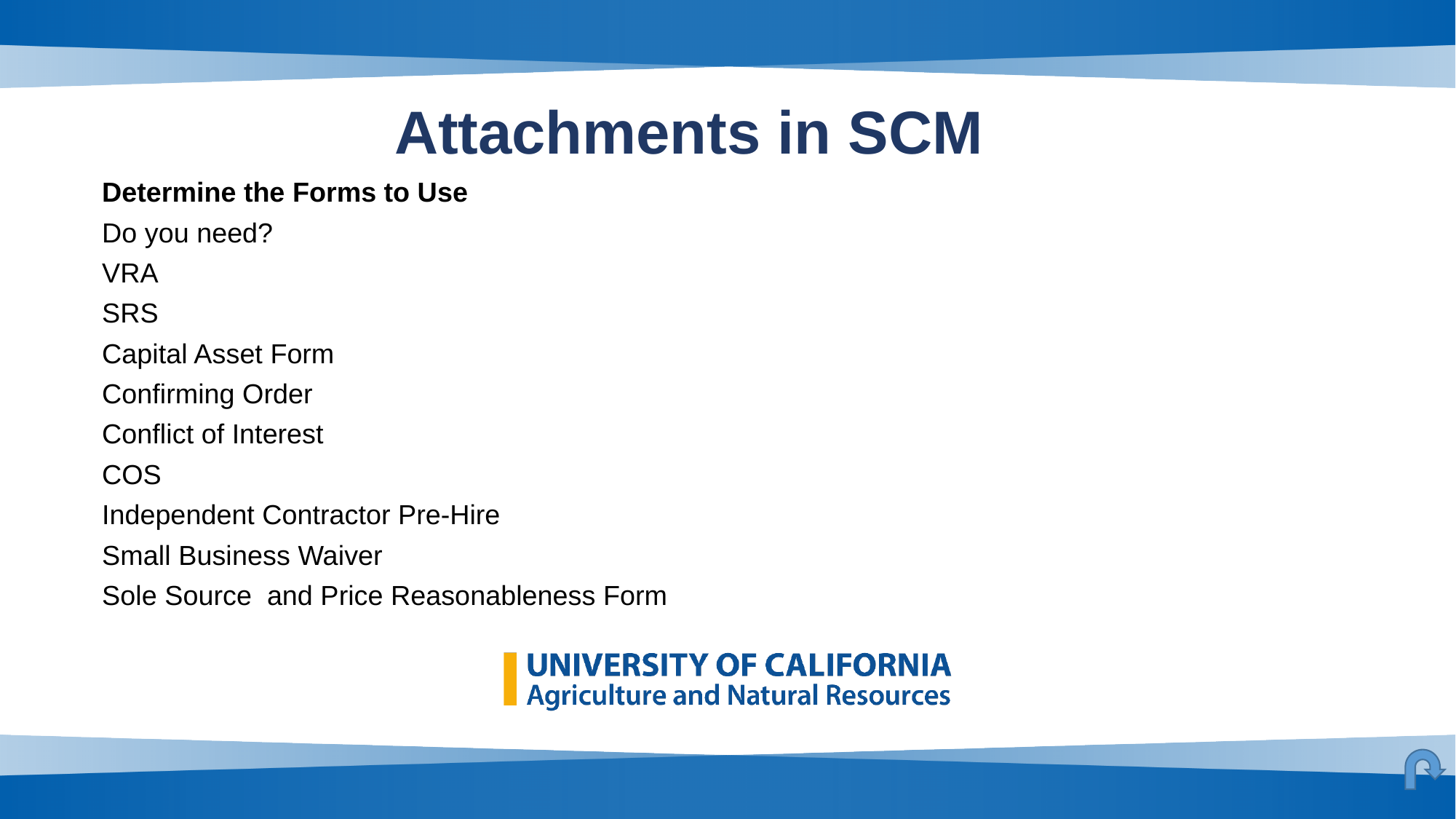

# Attachments in SCM
Determine the Forms to Use
Do you need?
VRA
SRS
Capital Asset Form
Confirming Order
Conflict of Interest
COS
Independent Contractor Pre-Hire
Small Business Waiver
Sole Source  and Price Reasonableness Form